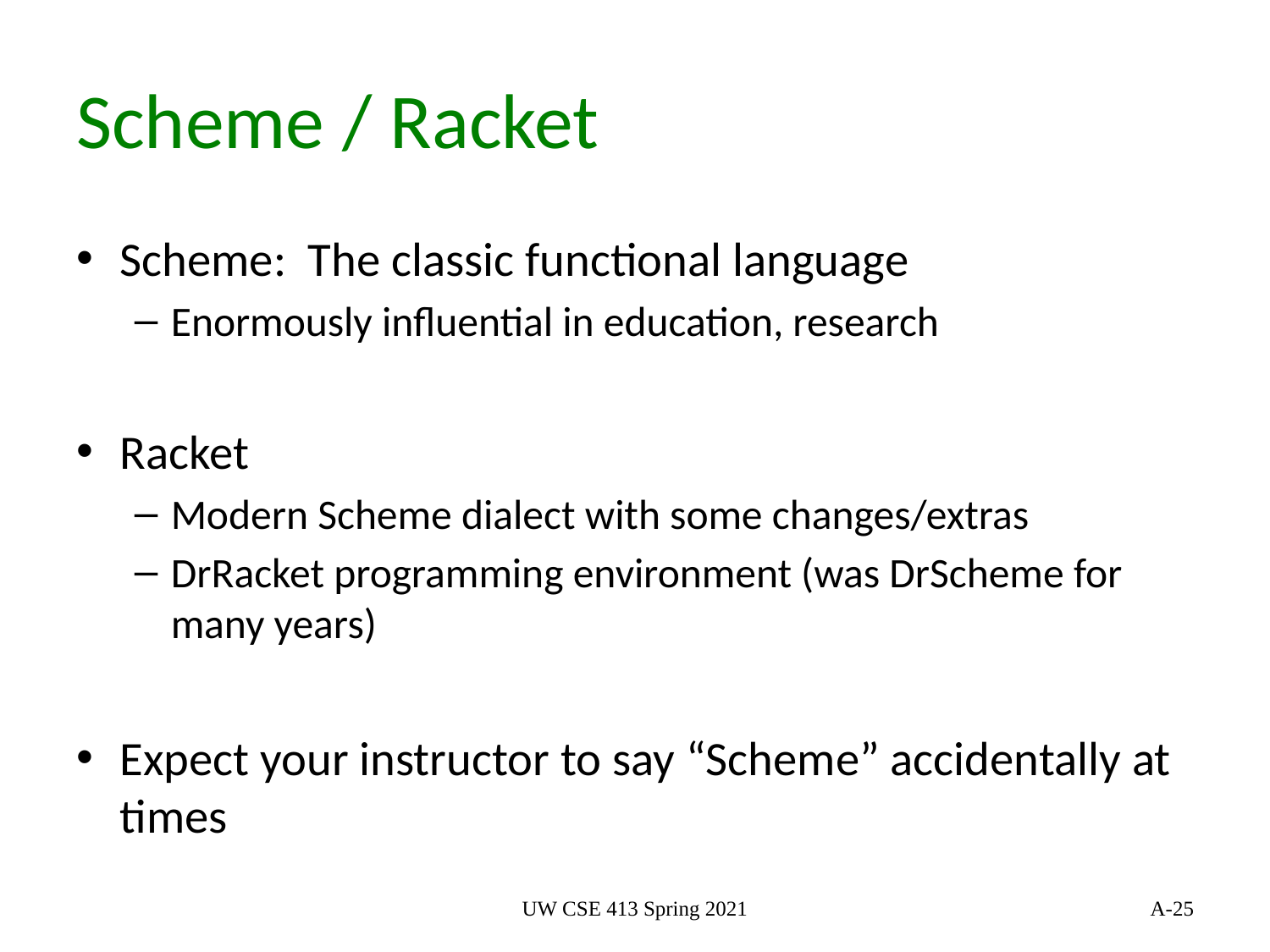

# Scheme / Racket
Scheme:  The classic functional language
Enormously influential in education, research

Racket
Modern Scheme dialect with some changes/extras
DrRacket programming environment (was DrScheme for many years)

Expect your instructor to say “Scheme” accidentally at times
UW CSE 413 Spring 2021
25